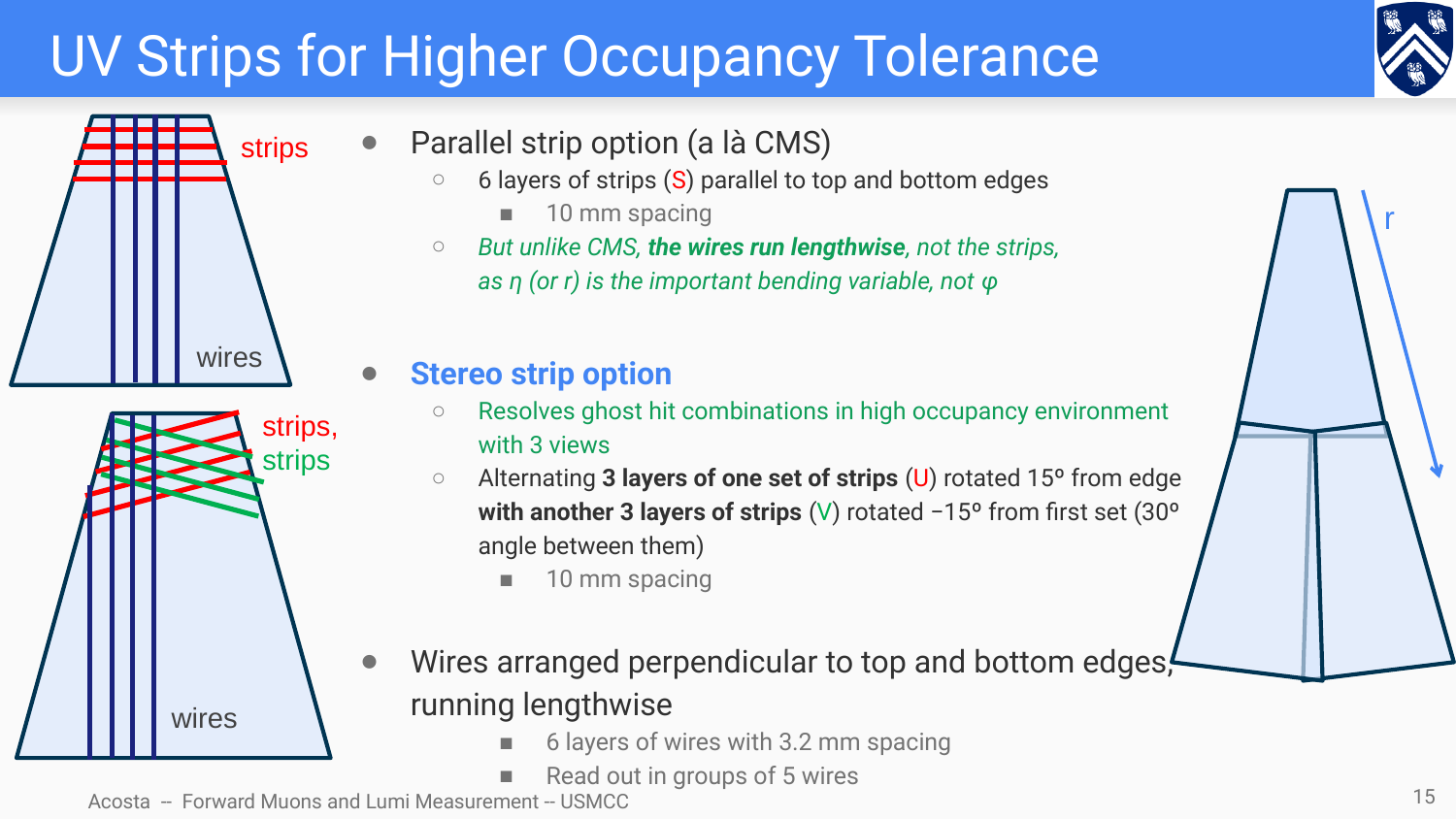

# UV Strips for Higher Occupancy Tolerance
Parallel strip option (a là CMS)
6 layers of strips (S) parallel to top and bottom edges
10 mm spacing
But unlike CMS, the wires run lengthwise, not the strips,
as η (or r) is the important bending variable, not φ

Stereo strip option
Resolves ghost hit combinations in high occupancy environment with 3 views
Alternating 3 layers of one set of strips (U) rotated 15º from edge with another 3 layers of strips (V) rotated −15º from first set (30º angle between them)
10 mm spacing

Wires arranged perpendicular to top and bottom edges, running lengthwise
6 layers of wires with 3.2 mm spacing
Read out in groups of 5 wires

strips

r
wires
strips, strips

wires
15